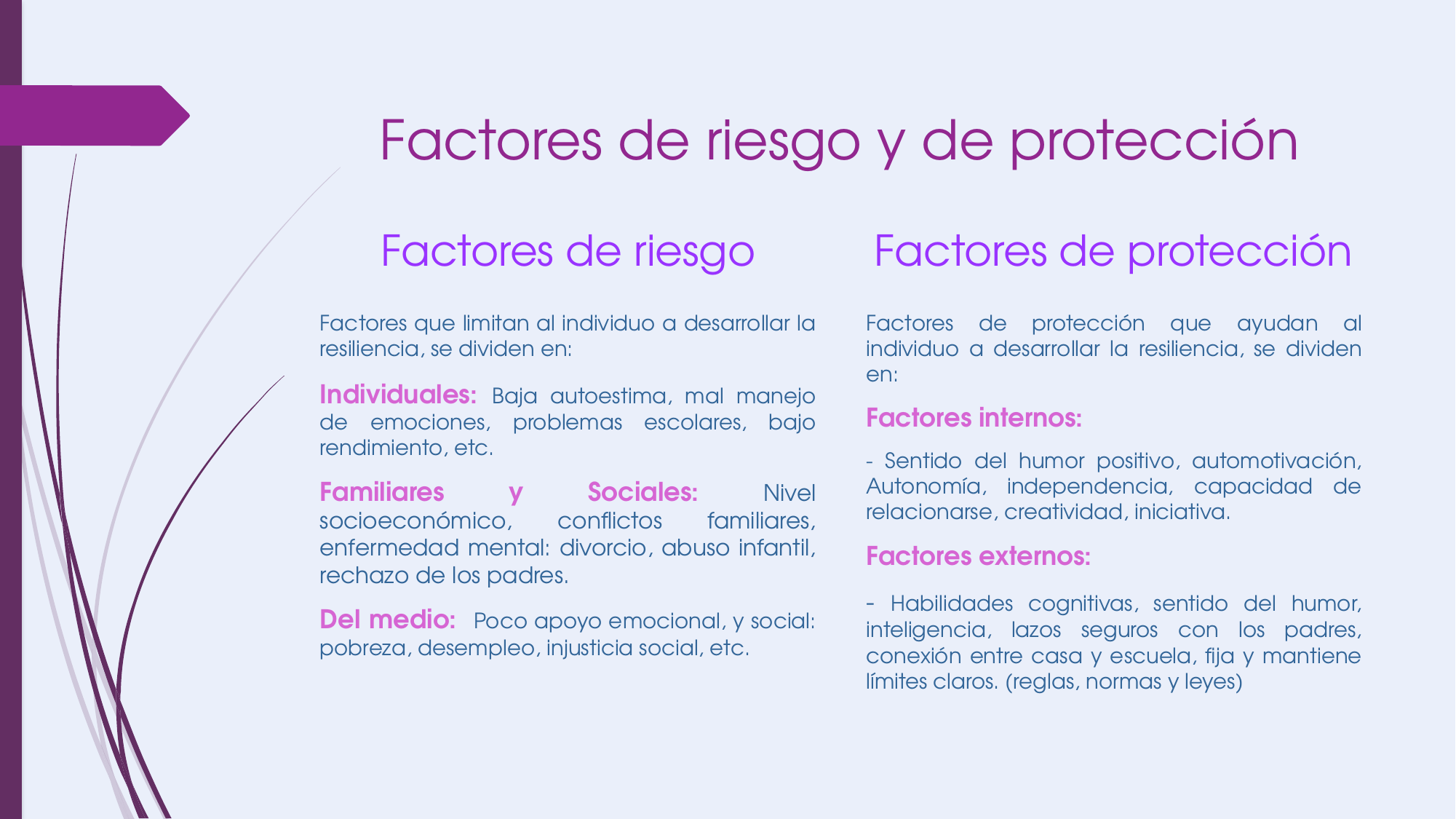

# Factores de riesgo y de protección
Factores de riesgo
Factores de protección
Factores de protección que ayudan al individuo a desarrollar la resiliencia, se dividen en:
Factores internos:
- Sentido del humor positivo, automotivación, Autonomía, independencia, capacidad de relacionarse, creatividad, iniciativa.
Factores externos:
- Habilidades cognitivas, sentido del humor, inteligencia, lazos seguros con los padres, conexión entre casa y escuela, fija y mantiene límites claros. (reglas, normas y leyes)
Factores que limitan al individuo a desarrollar la resiliencia, se dividen en:
Individuales: Baja autoestima, mal manejo de emociones, problemas escolares, bajo rendimiento, etc.
Familiares y Sociales: Nivel socioeconómico, conflictos familiares, enfermedad mental: divorcio, abuso infantil, rechazo de los padres.
Del medio:  Poco apoyo emocional, y social: pobreza, desempleo, injusticia social, etc.